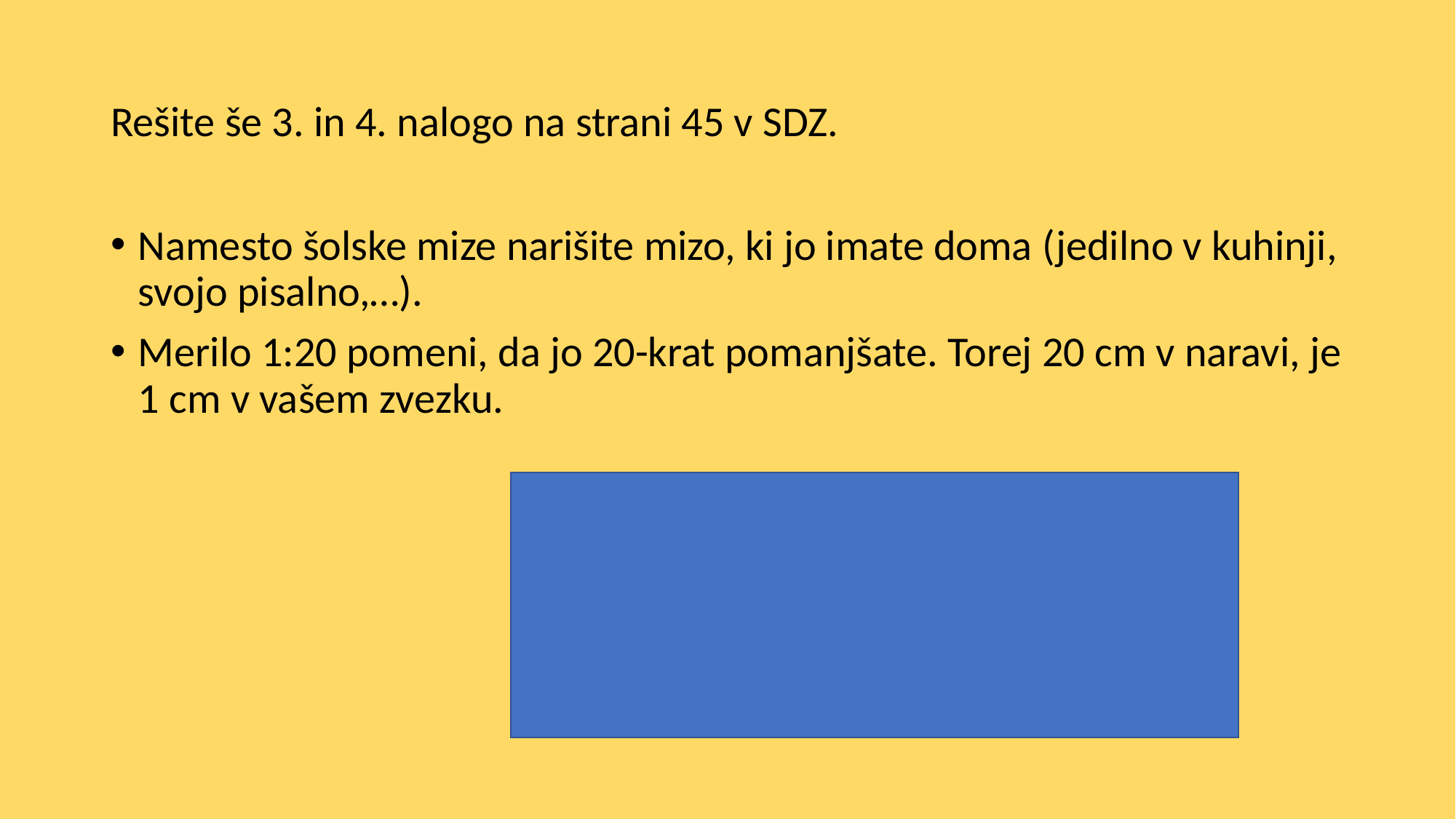

# Rešite še 3. in 4. nalogo na strani 45 v SDZ.
Namesto šolske mize narišite mizo, ki jo imate doma (jedilno v kuhinji, svojo pisalno,…).
Merilo 1:20 pomeni, da jo 20-krat pomanjšate. Torej 20 cm v naravi, je 1 cm v vašem zvezku.